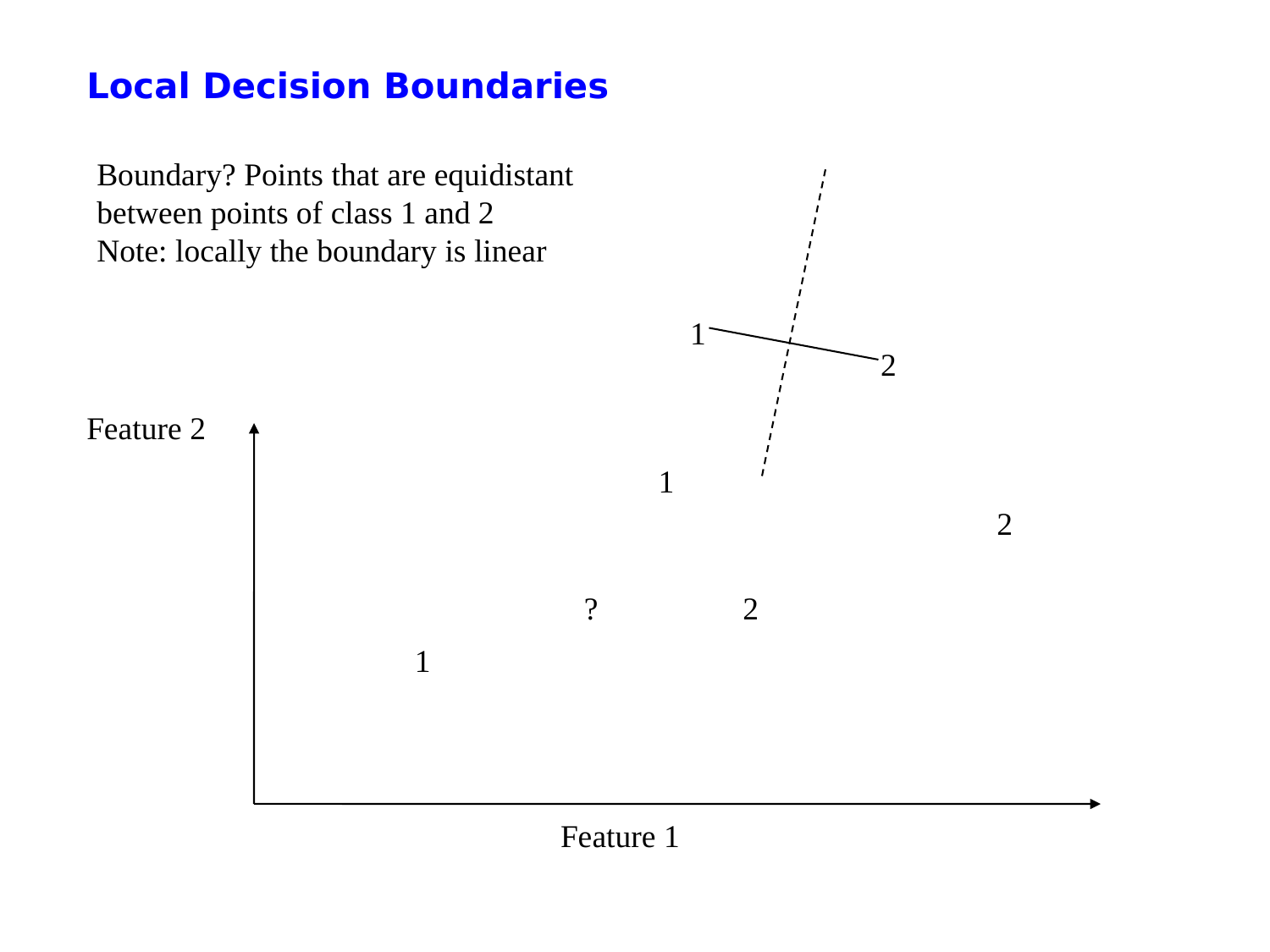

# Local Decision Boundaries
Boundary? Points that are equidistant
between points of class 1 and 2
Note: locally the boundary is linear

1

2
Feature 2

1
2
?
2
1

Feature 1